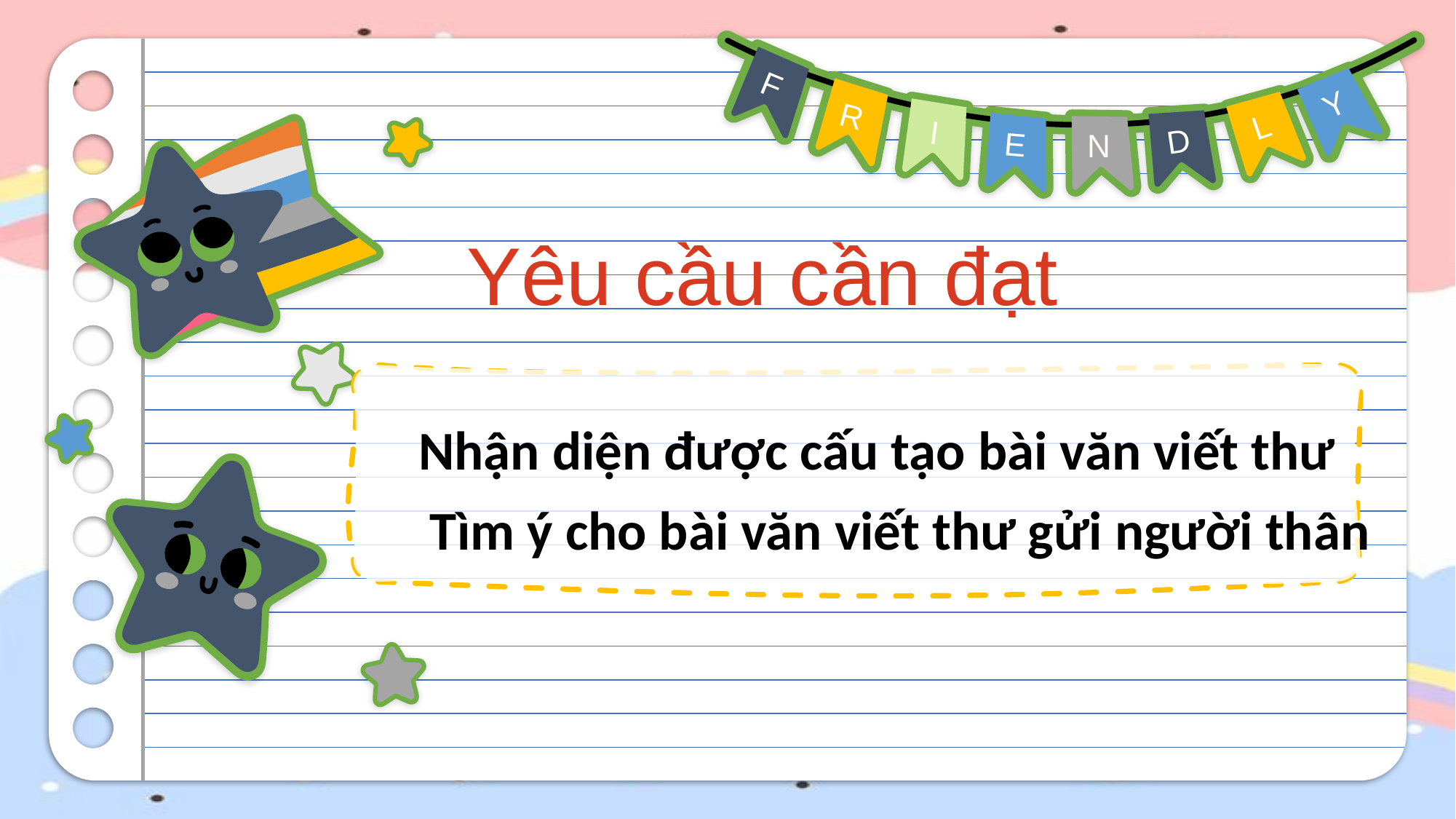

Y
L
D
N
E
I
F
R

Yêu cầu cần đạt

Nhận diện được cấu tạo bài văn viết thư
Tìm ý cho bài văn viết thư gửi người thân